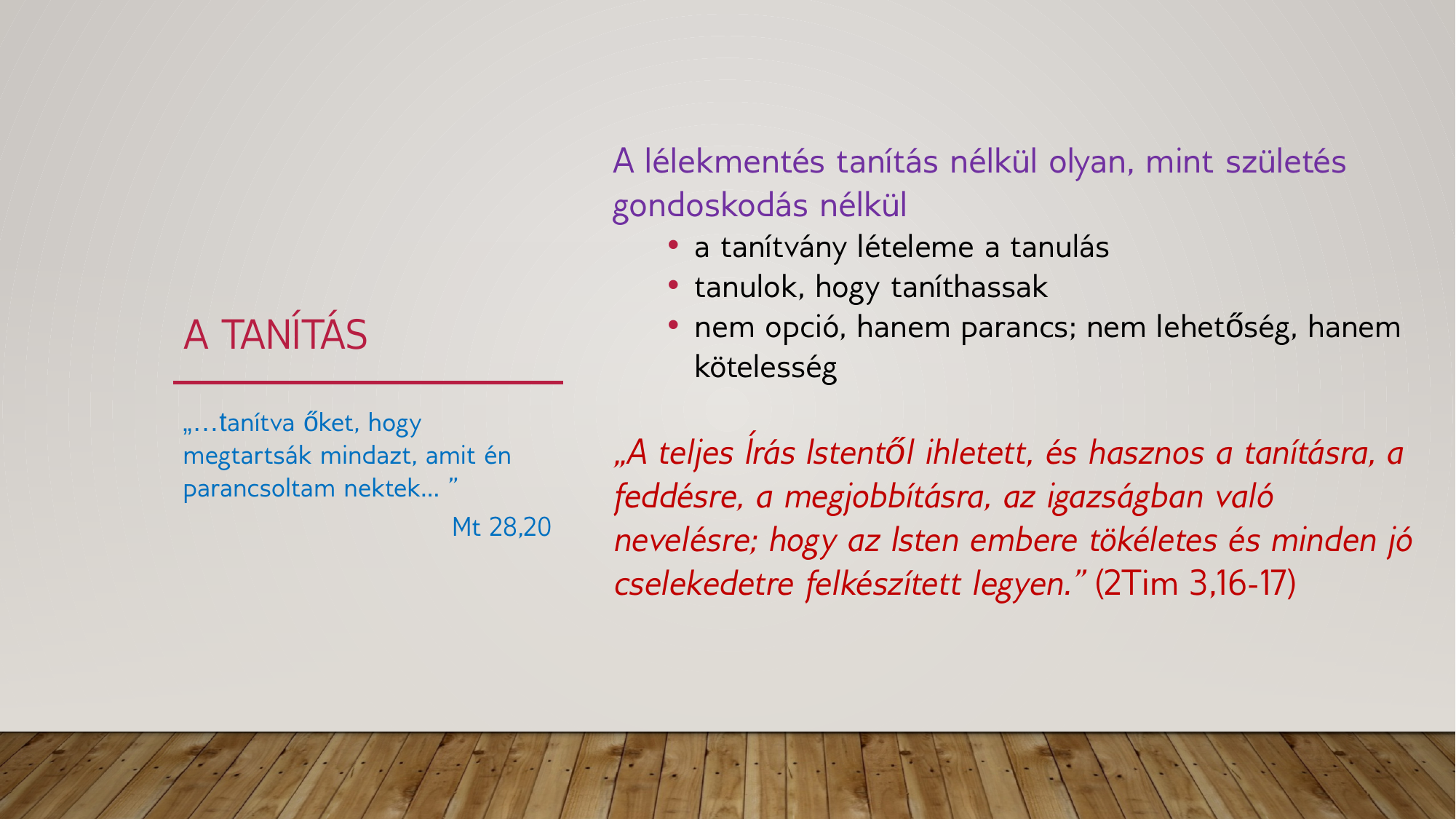

A lélekmentés tanítás nélkül olyan, mint születés gondoskodás nélkül
a tanítvány lételeme a tanulás
tanulok, hogy taníthassak
nem opció, hanem parancs; nem lehetőség, hanem kötelesség

„A teljes Írás Istentől ihletett, és hasznos a tanításra, a feddésre, a megjobbításra, az igazságban való nevelésre; hogy az Isten embere tökéletes és minden jó cselekedetre felkészített legyen.” (2Tim 3,16-17)
# A tanítás
„…tanítva őket, hogy megtartsák mindazt, amit én parancsoltam nektek… ”
Mt 28,20